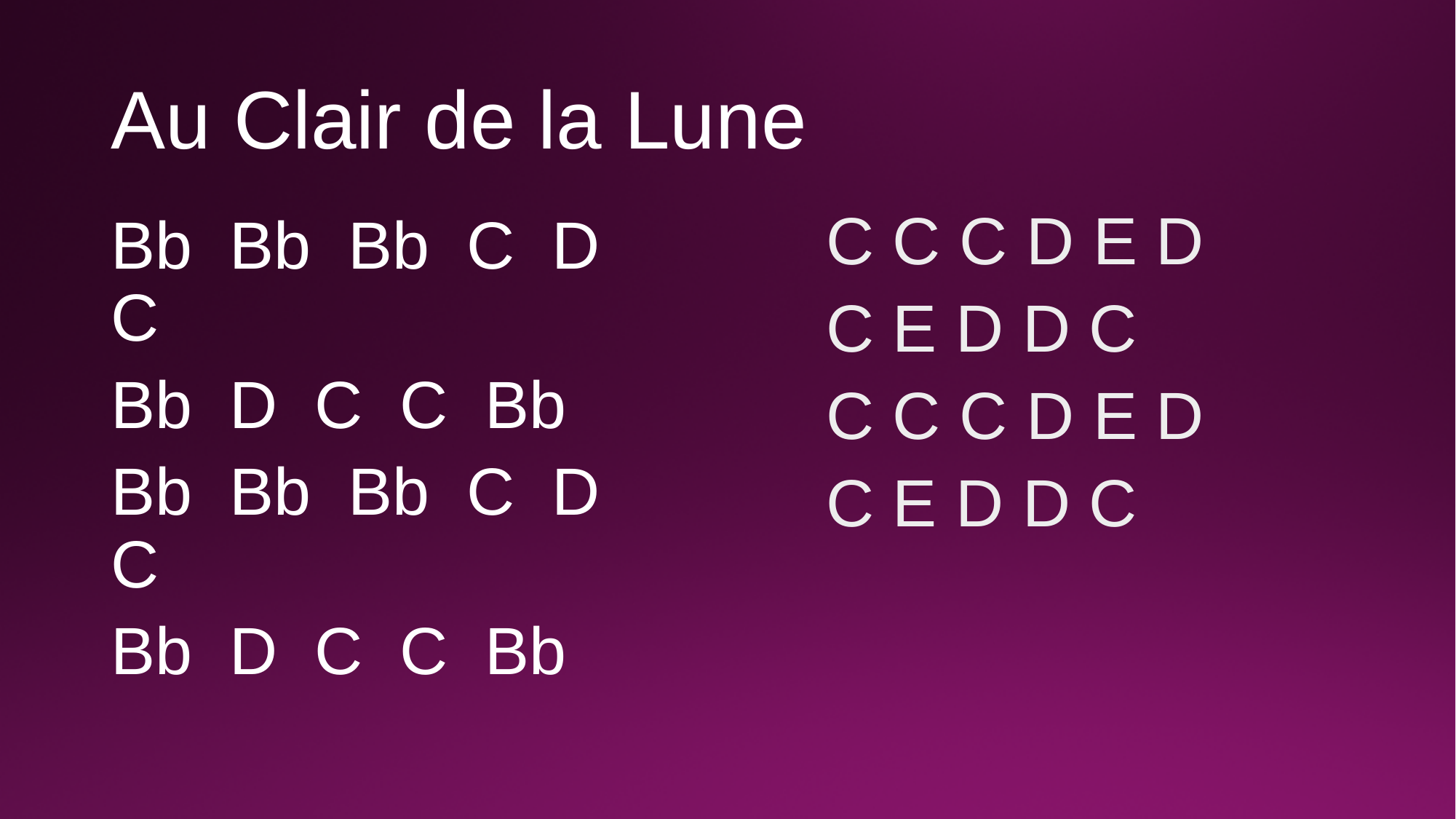

# Au Clair de la Lune
C C C D E D
C E D D C
C C C D E D
C E D D C
Bb  Bb  Bb  C  D  C
Bb  D  C  C  Bb
Bb  Bb  Bb  C  D  C
Bb  D  C  C  Bb